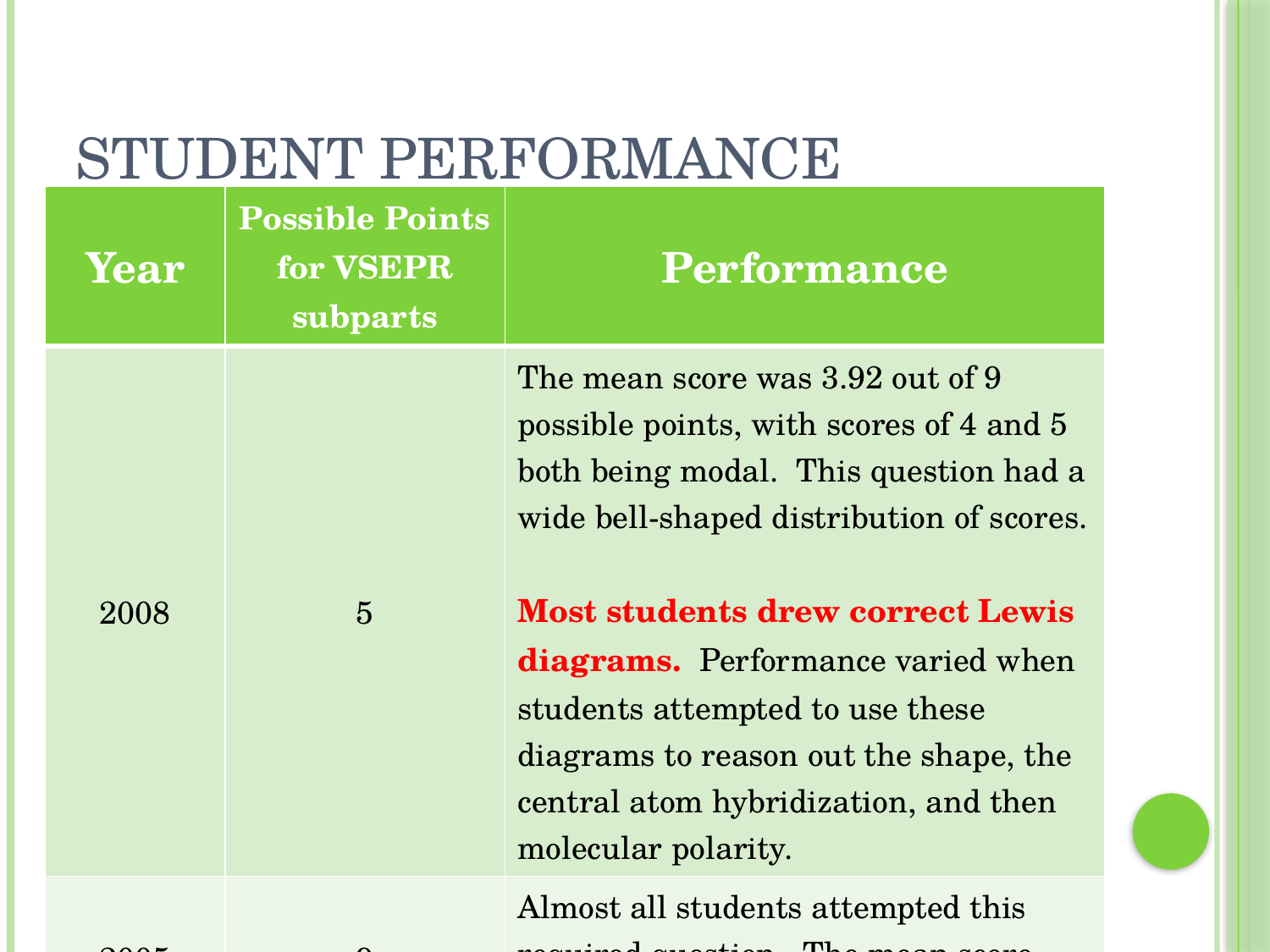

# STUDENT PERFORMANCE
| Year | Possible Points for VSEPR subparts | Performance |
| --- | --- | --- |
| 2008 | 5 | The mean score was 3.92 out of 9 possible points, with scores of 4 and 5 both being modal. This question had a wide bell-shaped distribution of scores. Most students drew correct Lewis diagrams. Performance varied when students attempted to use these diagrams to reason out the shape, the central atom hybridization, and then molecular polarity. |
| 2005 | 9 | Almost all students attempted this required question. The mean score was 4.97 out of a possible 9 points. |